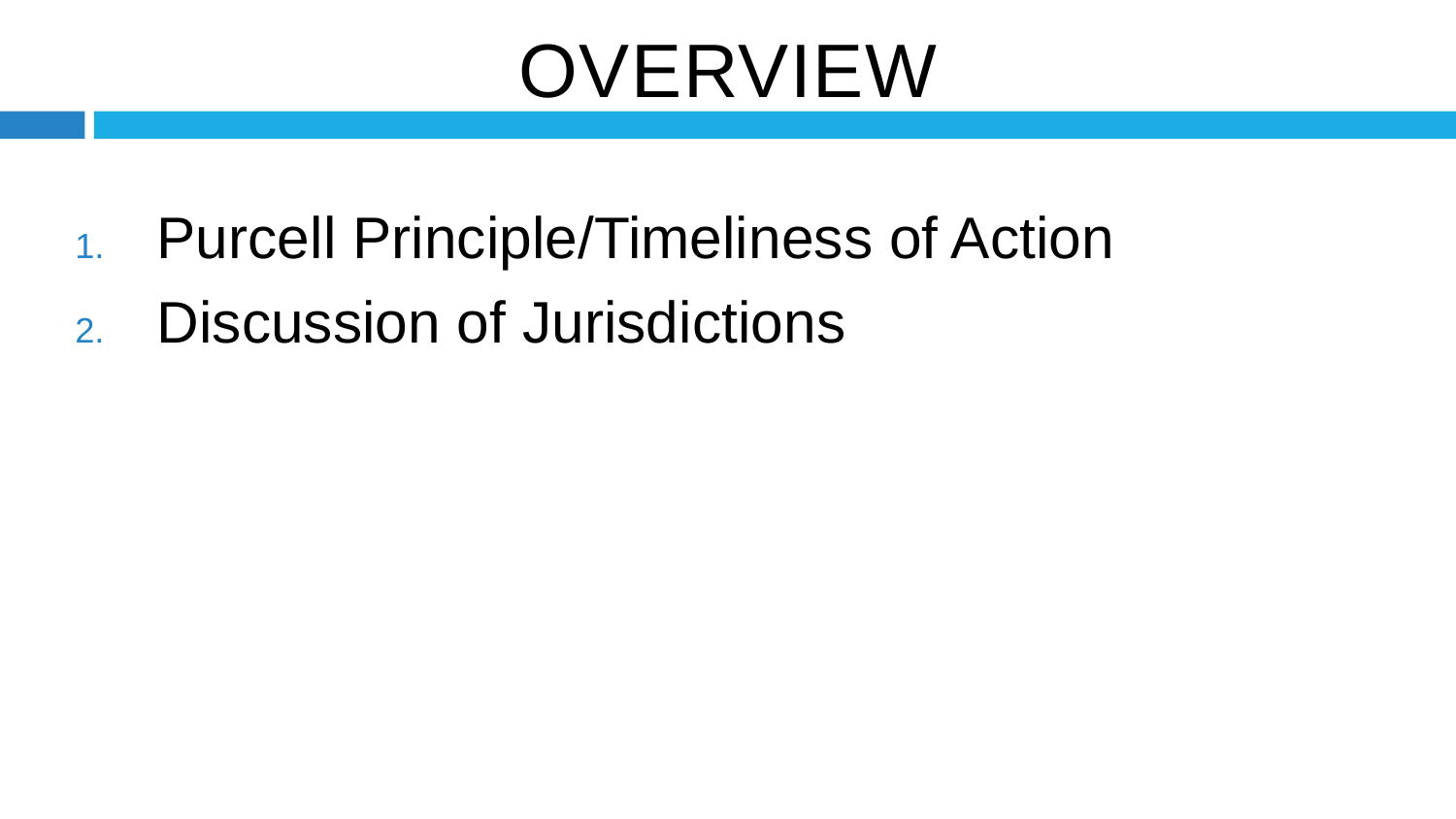

Overview

Purcell Principle/Timeliness of Action
Discussion of Jurisdictions

But first… any voting rights / redistricting in the news?